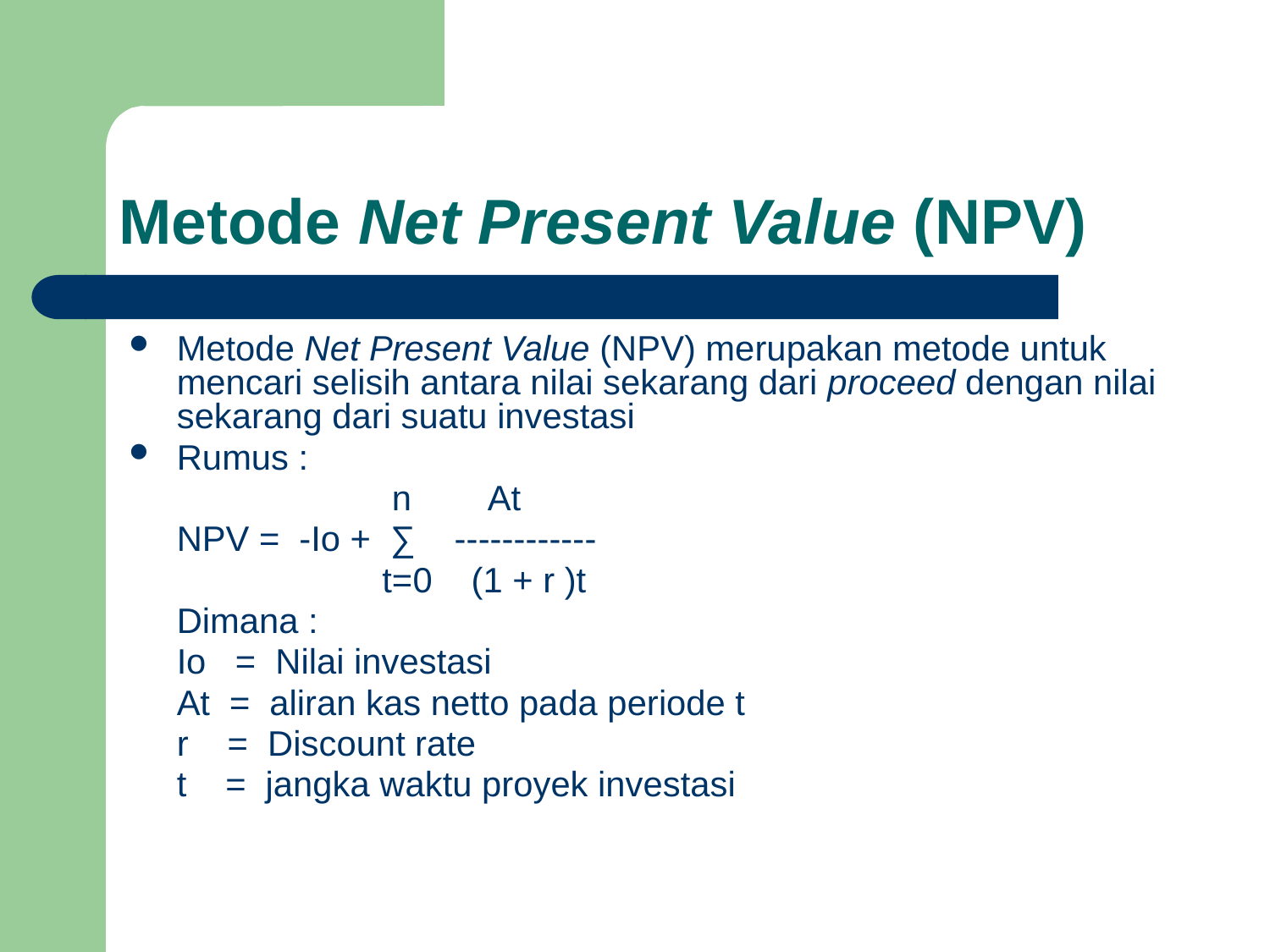

# Metode Net Present Value (NPV)
Metode Net Present Value (NPV) merupakan metode untuk mencari selisih antara nilai sekarang dari proceed dengan nilai sekarang dari suatu investasi
Rumus :
                           n        At
	NPV =  -Io +  ∑    ------------
                          t=0    (1 + r )t
	Dimana :
	Io   =  Nilai investasi
	At  =  aliran kas netto pada periode t
	r    =  Discount rate
	t    =  jangka waktu proyek investasi